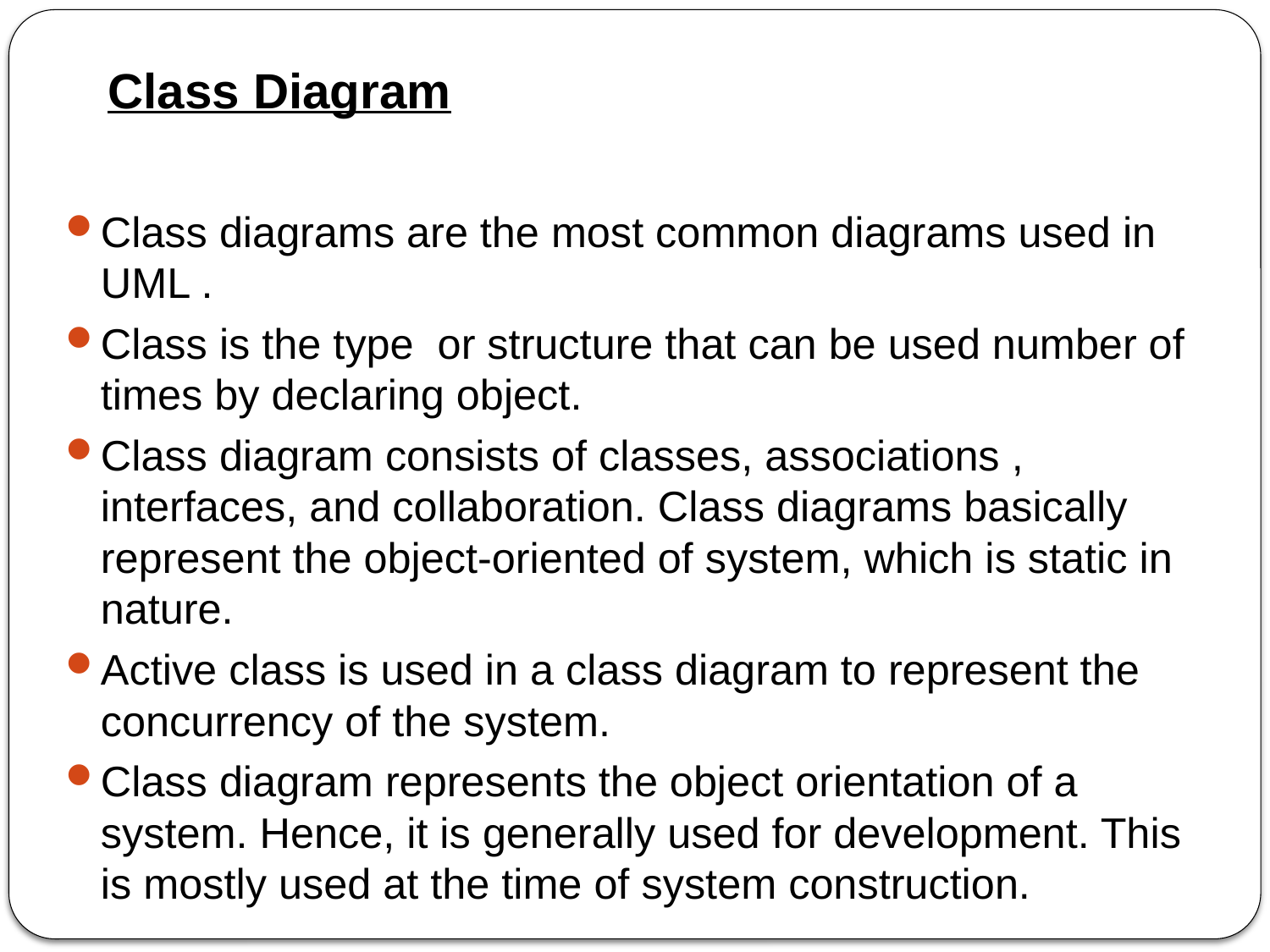

Class Diagram

Class diagrams are the most common diagrams used in UML .
Class is the type  or structure that can be used number of times by declaring object.
Class diagram consists of classes, associations , interfaces, and collaboration. Class diagrams basically represent the object-oriented of system, which is static in nature.
Active class is used in a class diagram to represent the concurrency of the system.
Class diagram represents the object orientation of a system. Hence, it is generally used for development. This is mostly used at the time of system construction.